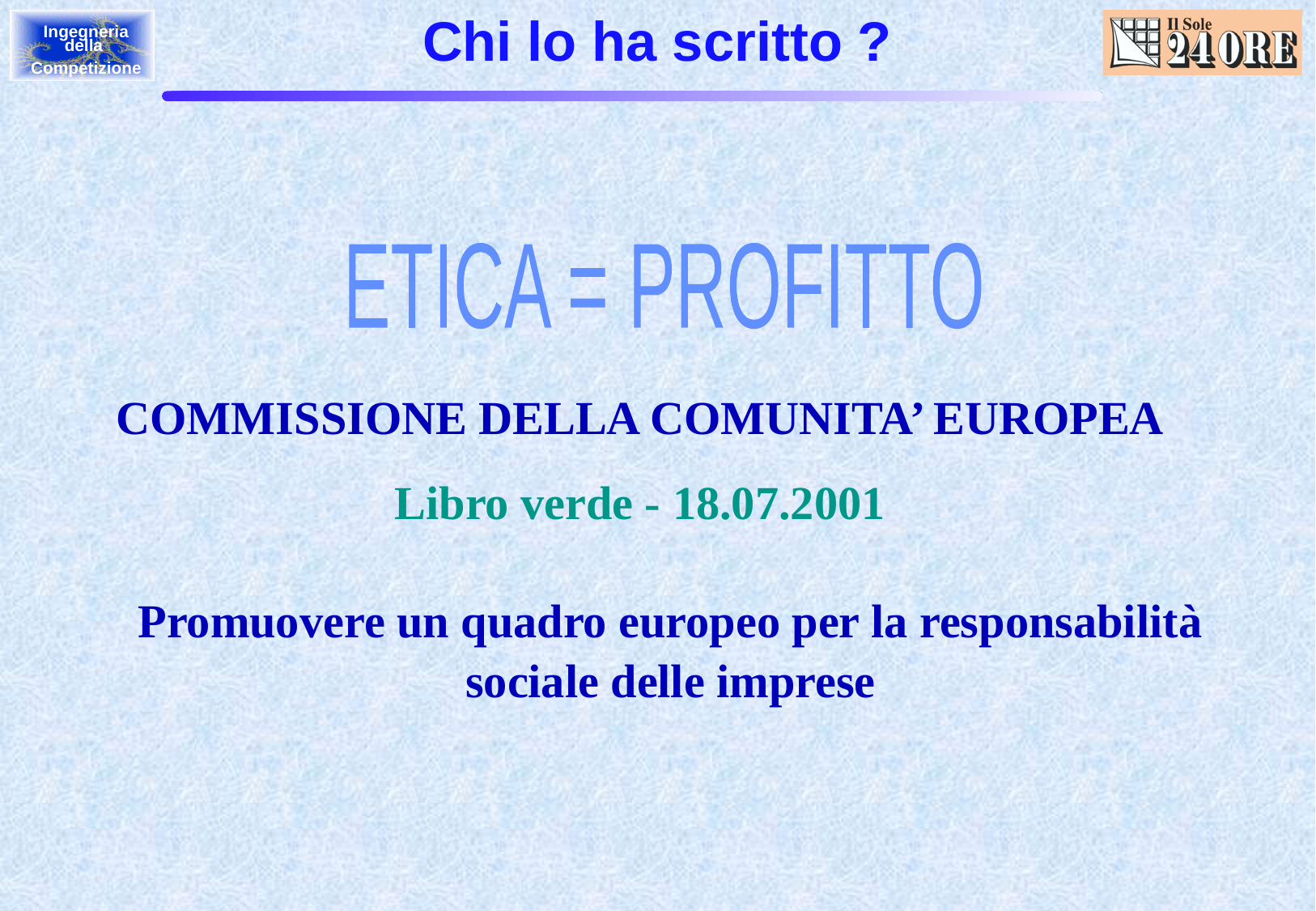

# Chi lo ha scritto ?
ETICA = PROFITTO
COMMISSIONE DELLA COMUNITA’ EUROPEA

Libro verde - 18.07.2001

Promuovere un quadro europeo per la responsabilità sociale delle imprese